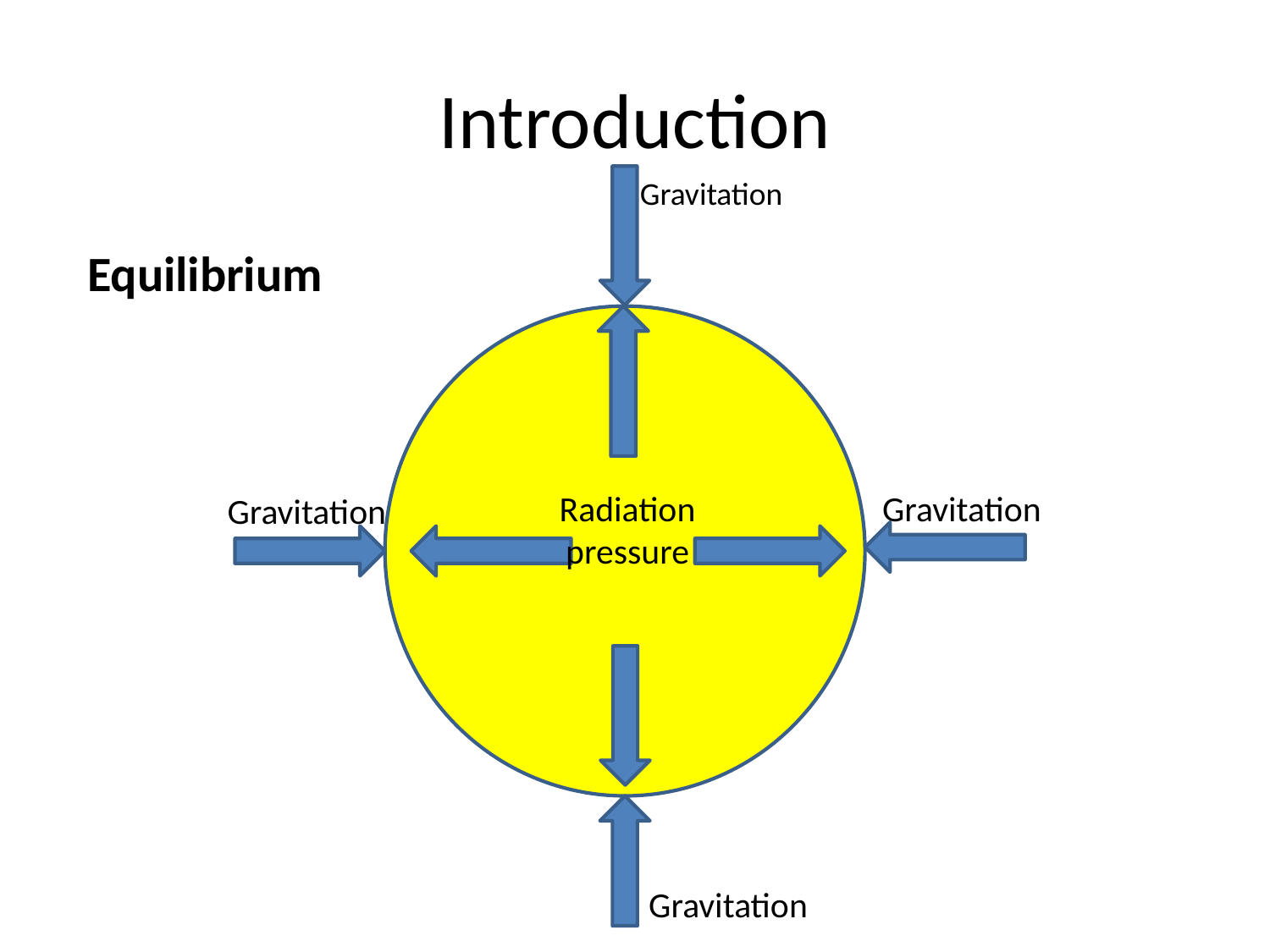

# Introduction
Gravitation

Equilibrium

Radiation pressure
Gravitation
Gravitation

Gravitation